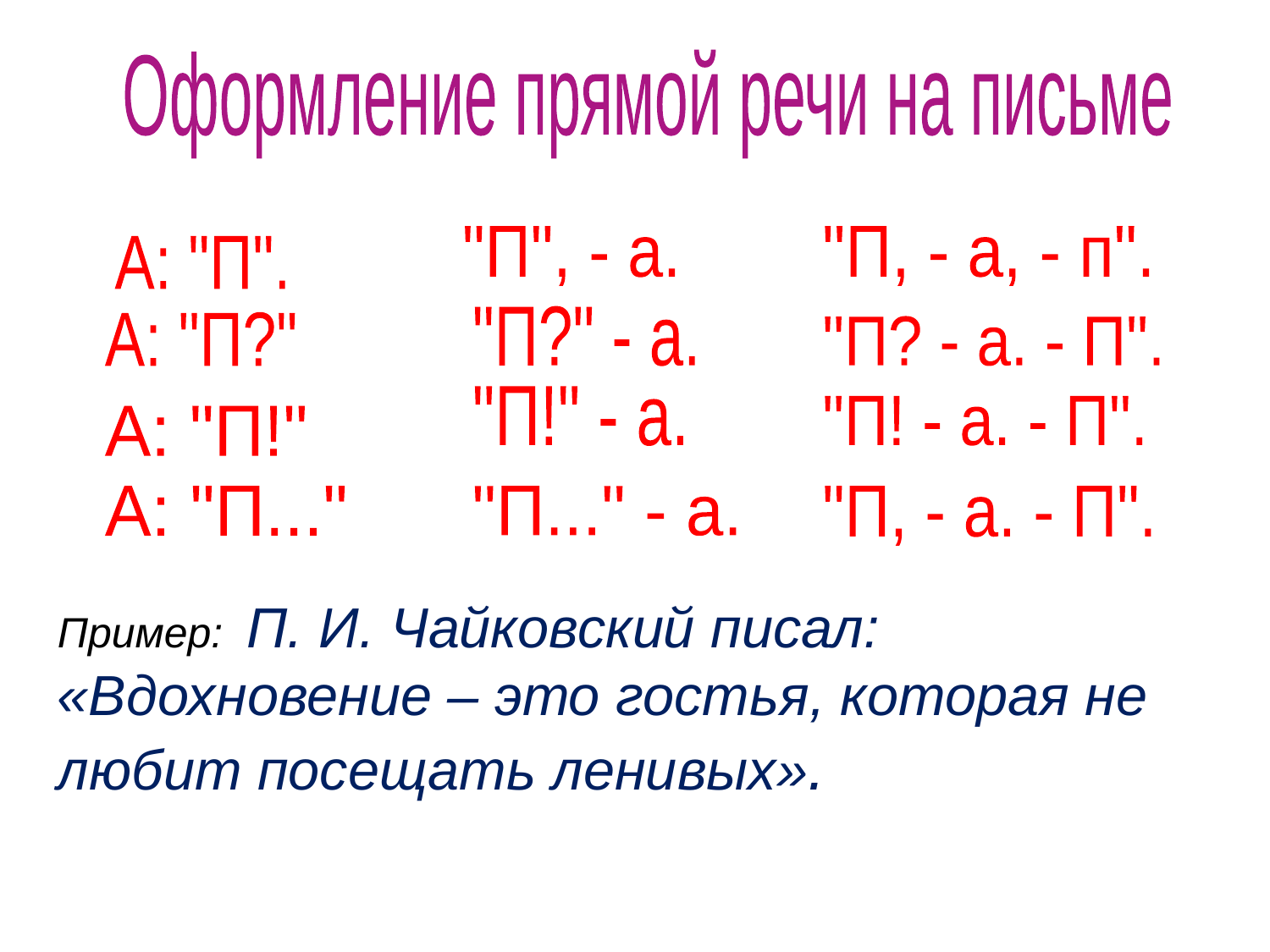

Оформление прямой речи на письме
"П", - а.
"П, - а, - п".
А: "П".
А: "П?"
"П?" - а.
"П? - а. - П".
"П!" - а.
"П! - а. - П".
А: "П!"
А: "П..."
"П..." - а.
"П, - а. - П".
Пример:  П. И. Чайковский писал: «Вдохновение – это гостья, которая не любит посещать ленивых».